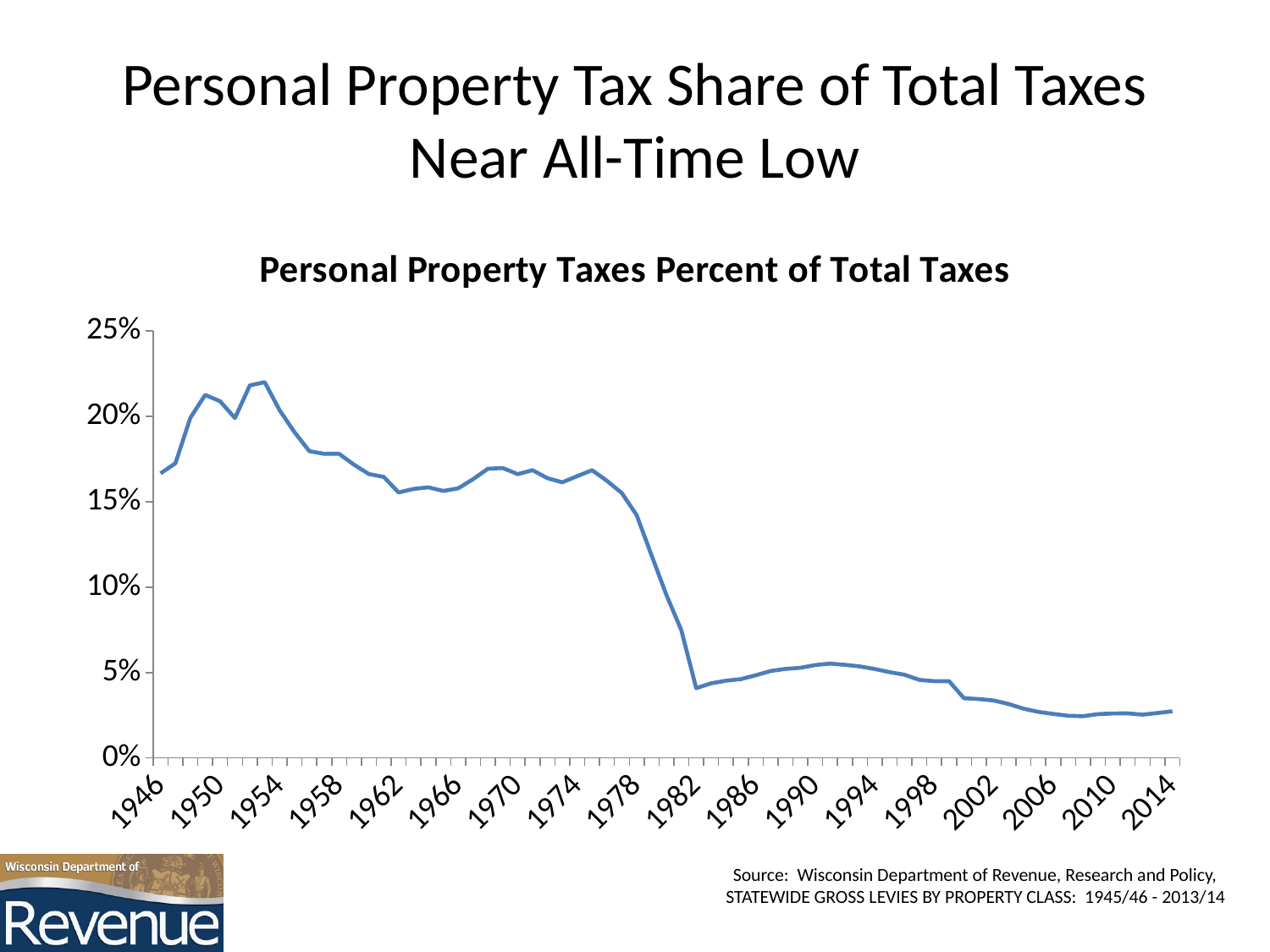

# Personal Property Tax Share of Total Taxes Near All-Time Low

### Chart: Personal Property Taxes Percent of Total Taxes

| Category | Series 1 |
|---|---|
| 1946 | 0.16665086341239824 |
| 1947 | 0.17257332388868632 |
| 1948 | 0.1991643686905911 |
| 1949 | 0.21257559204375437 |
| 1950 | 0.20890130607962143 |
| 1951 | 0.19905421409341156 |
| 1952 | 0.21816411406649178 |
| 1953 | 0.22007665851577438 |
| 1954 | 0.20364270421683786 |
| 1955 | 0.19078889660834042 |
| 1956 | 0.17965367911612895 |
| 1957 | 0.1780698344283132 |
| 1958 | 0.178122424244375 |
| 1959 | 0.1717272295373077 |
| 1960 | 0.16625124432985766 |
| 1961 | 0.16458247176496107 |
| 1962 | 0.15547378347055046 |
| 1963 | 0.15754220491868293 |
| 1964 | 0.15848347896825346 |
| 1965 | 0.15637022736623898 |
| 1966 | 0.15787858000783522 |
| 1967 | 0.16324571867018559 |
| 1968 | 0.16936503221500385 |
| 1969 | 0.16977838917260296 |
| 1970 | 0.16621241162705475 |
| 1971 | 0.16851609082608246 |
| 1972 | 0.16384298389750643 |
| 1973 | 0.1614211980848712 |
| 1974 | 0.16503256241433056 |
| 1975 | 0.16852063874381645 |
| 1976 | 0.16227109209370424 |
| 1977 | 0.15512636738398142 |
| 1978 | 0.142250527678952 |
| 1979 | 0.11863827507296566 |
| 1980 | 0.09535792349381571 |
| 1981 | 0.07485555555189544 |
| 1982 | 0.040856194102780664 |
| 1983 | 0.04367970867286423 |
| 1984 | 0.045216698720183336 |
| 1985 | 0.04614408409808009 |
| 1986 | 0.04841232139477584 |
| 1987 | 0.05091634184510313 |
| 1988 | 0.05212468596483788 |
| 1989 | 0.052776407391841765 |
| 1990 | 0.05437692738869633 |
| 1991 | 0.05523395836710656 |
| 1992 | 0.05451007073687461 |
| 1993 | 0.05360378841632025 |
| 1994 | 0.05207781634425903 |
| 1995 | 0.05023030890793605 |
| 1996 | 0.04872121919396223 |
| 1997 | 0.04569097760102271 |
| 1998 | 0.04495364968795347 |
| 1999 | 0.04490030206908004 |
| 2000 | 0.03495868532160202 |
| 2001 | 0.03449072223335107 |
| 2002 | 0.03362810103219554 |
| 2003 | 0.03155279264664908 |
| 2004 | 0.028826207387485116 |
| 2005 | 0.026958041797986776 |
| 2006 | 0.02575228400309852 |
| 2007 | 0.024681125302406303 |
| 2008 | 0.024458772811948012 |
| 2009 | 0.025656934305044118 |
| 2010 | 0.026028687135542405 |
| 2011 | 0.02609762450276269 |
| 2012 | 0.02535194439819317 |
| 2013 | 0.02630337180299061 |
| 2014 | 0.027330873058092 |
Source:  Wisconsin Department of Revenue, Research and Policy,
STATEWIDE GROSS LEVIES BY PROPERTY CLASS:  1945/46 - 2013/14